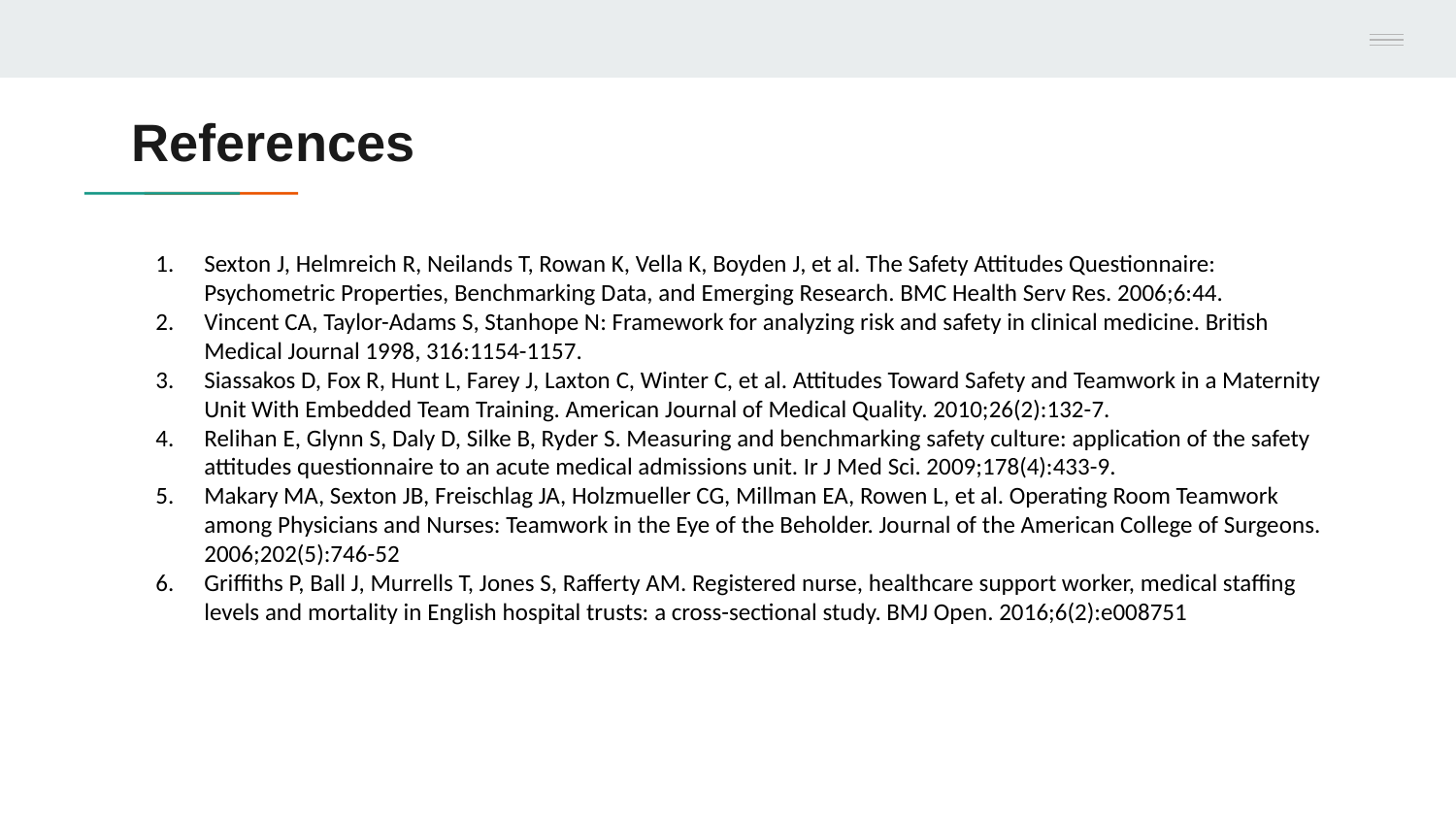

# References

Sexton J, Helmreich R, Neilands T, Rowan K, Vella K, Boyden J, et al. The Safety Attitudes Questionnaire: Psychometric Properties, Benchmarking Data, and Emerging Research. BMC Health Serv Res. 2006;6:44.
Vincent CA, Taylor-Adams S, Stanhope N: Framework for analyzing risk and safety in clinical medicine. British Medical Journal 1998, 316:1154-1157.
Siassakos D, Fox R, Hunt L, Farey J, Laxton C, Winter C, et al. Attitudes Toward Safety and Teamwork in a Maternity Unit With Embedded Team Training. American Journal of Medical Quality. 2010;26(2):132-7.
Relihan E, Glynn S, Daly D, Silke B, Ryder S. Measuring and benchmarking safety culture: application of the safety attitudes questionnaire to an acute medical admissions unit. Ir J Med Sci. 2009;178(4):433-9.
Makary MA, Sexton JB, Freischlag JA, Holzmueller CG, Millman EA, Rowen L, et al. Operating Room Teamwork among Physicians and Nurses: Teamwork in the Eye of the Beholder. Journal of the American College of Surgeons. 2006;202(5):746-52
Griffiths P, Ball J, Murrells T, Jones S, Rafferty AM. Registered nurse, healthcare support worker, medical staffing levels and mortality in English hospital trusts: a cross-sectional study. BMJ Open. 2016;6(2):e008751